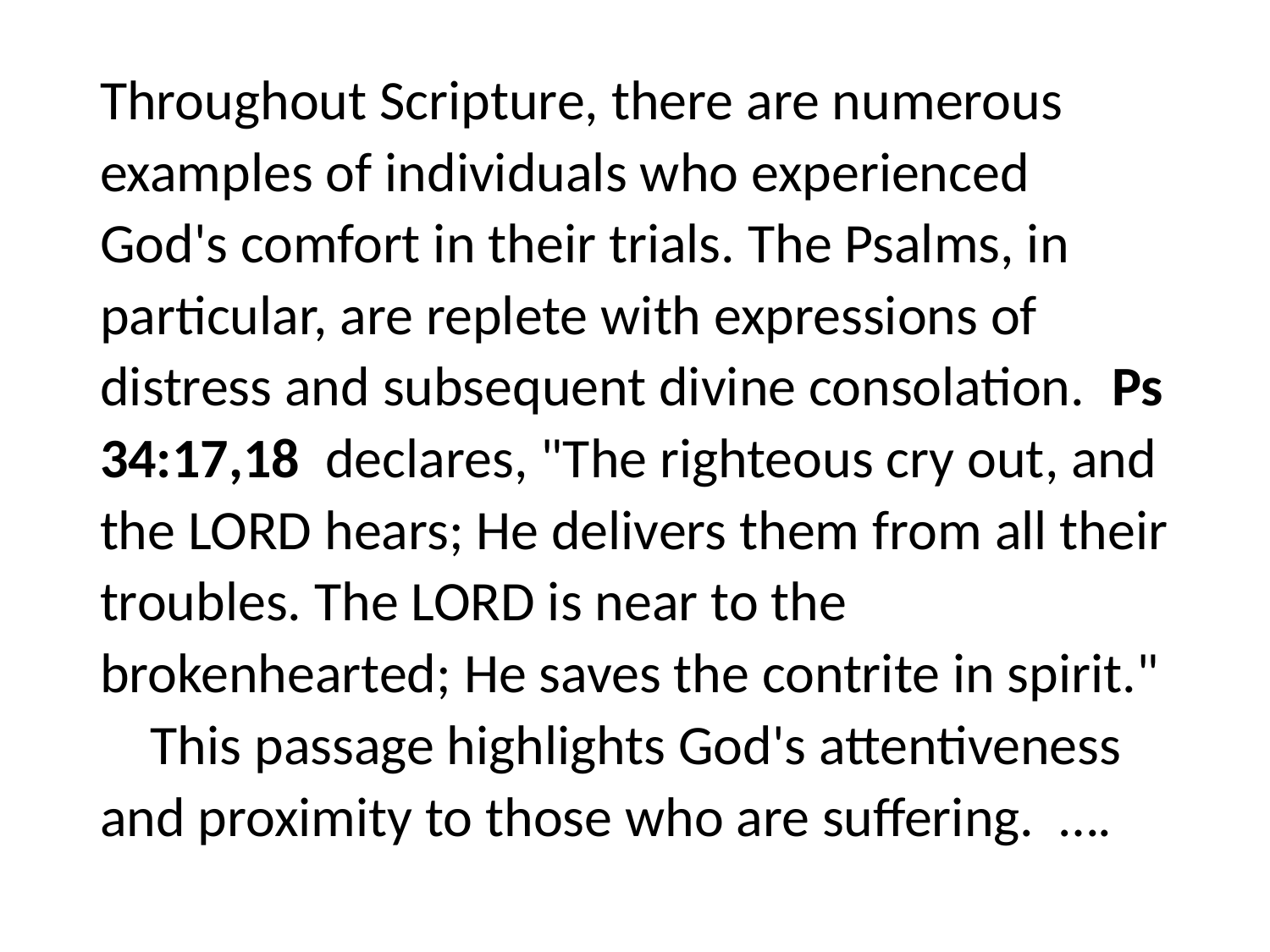

#
Throughout Scripture, there are numerous examples of individuals who experienced God's comfort in their trials. The Psalms, in particular, are replete with expressions of distress and subsequent divine consolation.  Ps 34:17,18  declares, "The righteous cry out, and the LORD hears; He delivers them from all their troubles. The LORD is near to the brokenhearted; He saves the contrite in spirit."     This passage highlights God's attentiveness and proximity to those who are suffering.  ….